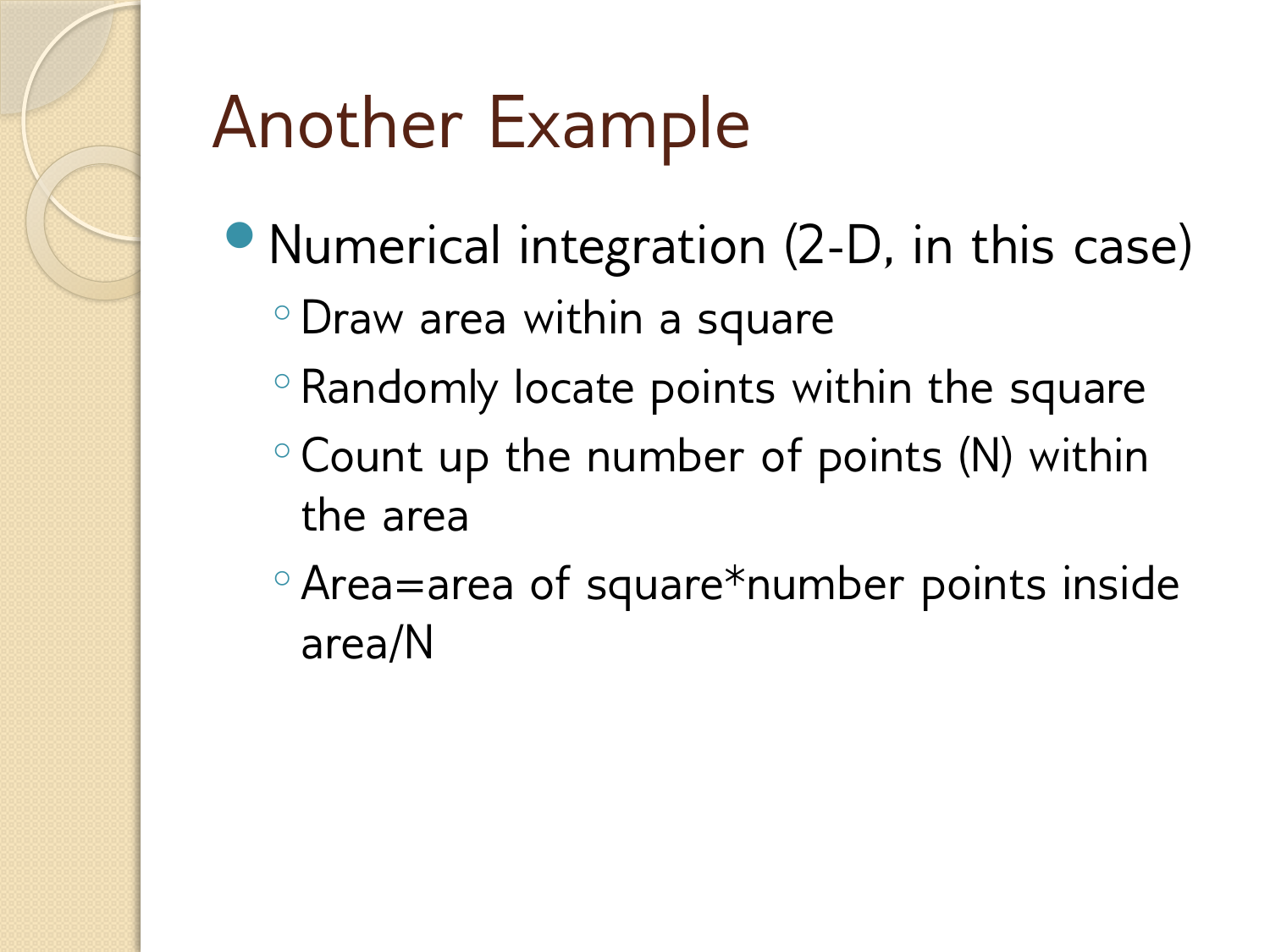

# Another Example
Numerical integration (2-D, in this case)
Draw area within a square
Randomly locate points within the square
Count up the number of points (N) within the area
Area=area of square*number points inside area/N